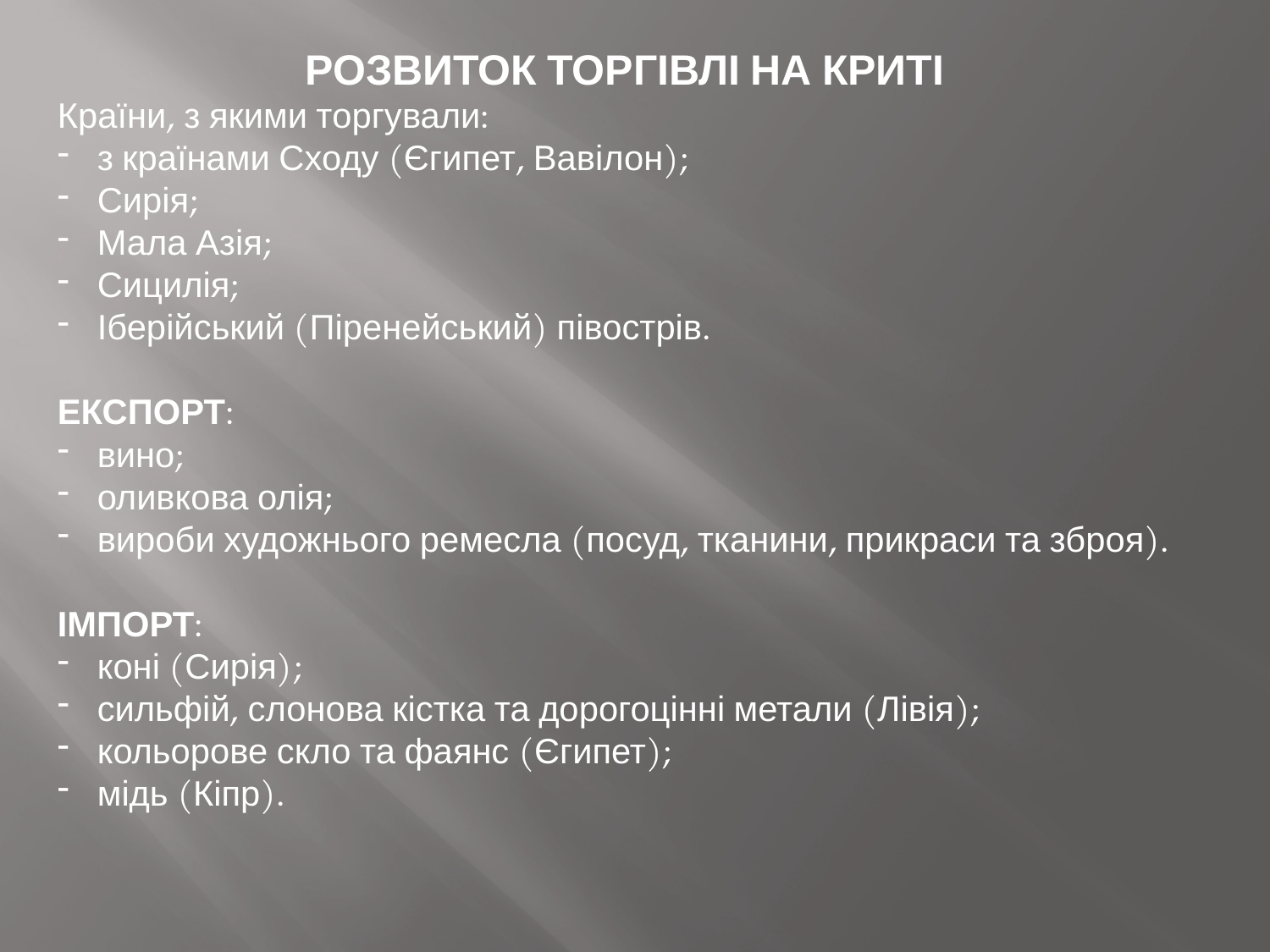

РОЗВИТОК ТОРГІВЛІ НА КРИТІ
Країни, з якими торгували:
з країнами Сходу (Єгипет, Вавілон);
Сирія;
Мала Азія;
Сицилія;
Іберійський (Піренейський) півострів.

ЕКСПОРТ:
вино;
оливкова олія;
вироби художнього ремесла (посуд, тканини, прикраси та зброя).

ІМПОРТ:
коні (Сирія);
сильфій, слонова кістка та дорогоцінні метали (Лівія);
кольорове скло та фаянс (Єгипет);
мідь (Кіпр).